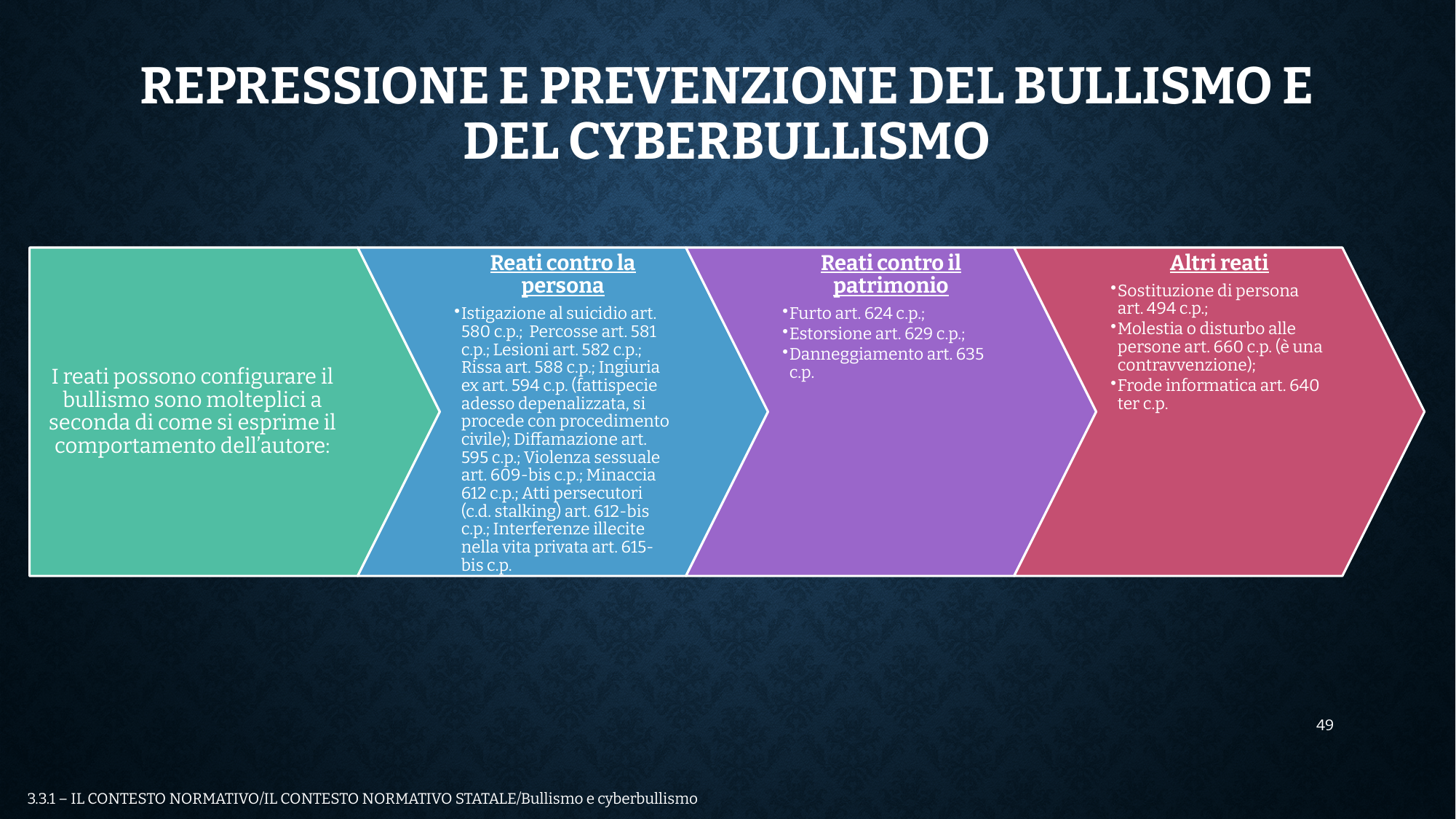

# REPRESSIONE E PREVENZIONE DEL BULLISMO E DEL CYBERBULLISMO
I reati possono configurare il bullismo sono molteplici a seconda di come si esprime il comportamento dell’autore:
Reati contro la persona
Istigazione al suicidio art. 580 c.p.;  Percosse art. 581 c.p.; Lesioni art. 582 c.p.; Rissa art. 588 c.p.; Ingiuria ex art. 594 c.p. (fattispecie adesso depenalizzata, si procede con procedimento civile); Diffamazione art. 595 c.p.; Violenza sessuale art. 609-bis c.p.; Minaccia 612 c.p.; Atti persecutori (c.d. stalking) art. 612-bis c.p.; Interferenze illecite nella vita privata art. 615-bis c.p.
Reati contro il patrimonio
Furto art. 624 c.p.;
Estorsione art. 629 c.p.;
Danneggiamento art. 635 c.p.
Altri reati
Sostituzione di persona art. 494 c.p.;
Molestia o disturbo alle persone art. 660 c.p. (è una contravvenzione);
Frode informatica art. 640 ter c.p.
49
3.3.1 – IL CONTESTO NORMATIVO/IL CONTESTO NORMATIVO STATALE/Bullismo e cyberbullismo